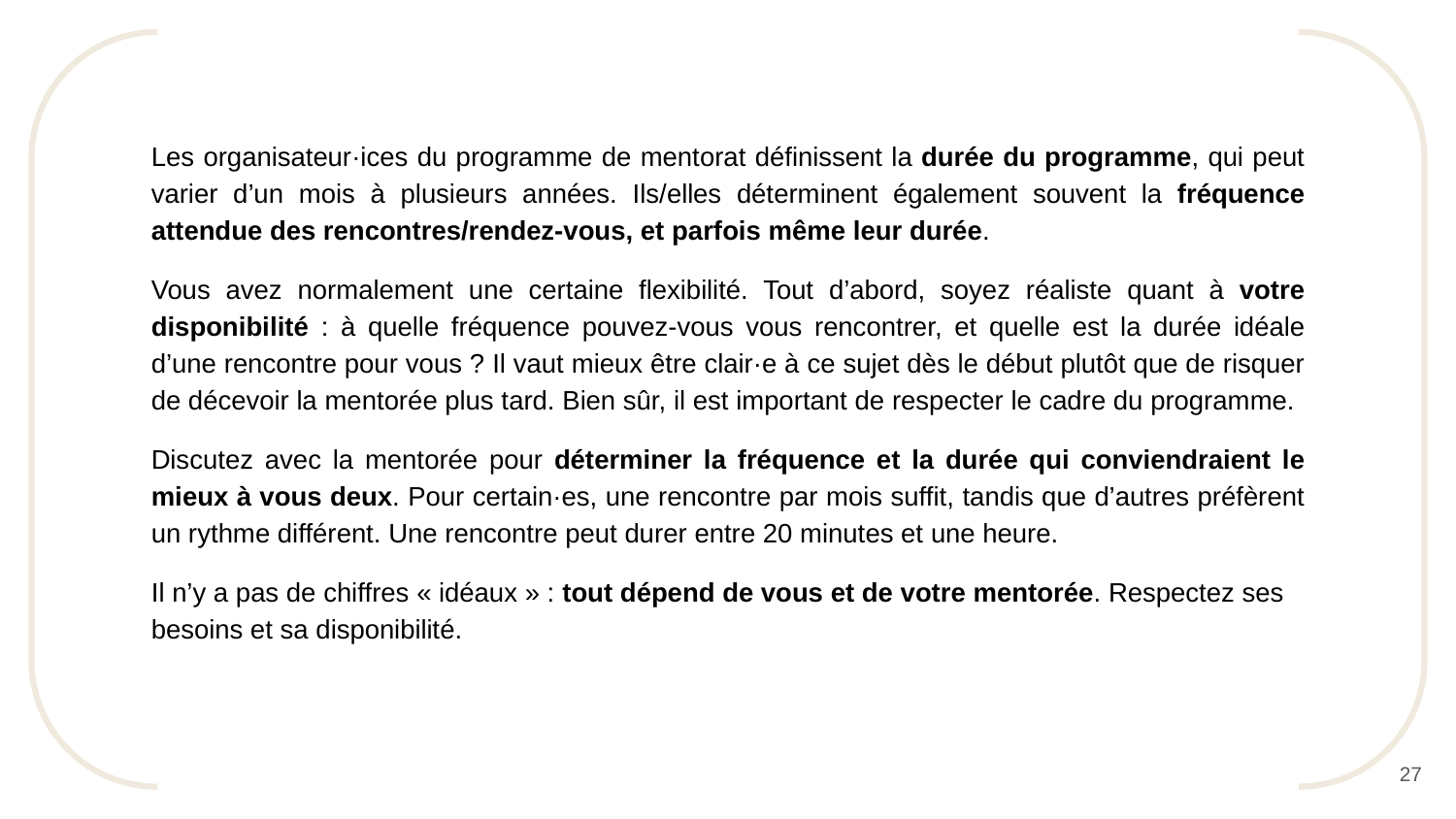

Les organisateur·ices du programme de mentorat définissent la durée du programme, qui peut varier d’un mois à plusieurs années. Ils/elles déterminent également souvent la fréquence attendue des rencontres/rendez-vous, et parfois même leur durée.
Vous avez normalement une certaine flexibilité. Tout d’abord, soyez réaliste quant à votre disponibilité : à quelle fréquence pouvez-vous vous rencontrer, et quelle est la durée idéale d’une rencontre pour vous ? Il vaut mieux être clair·e à ce sujet dès le début plutôt que de risquer de décevoir la mentorée plus tard. Bien sûr, il est important de respecter le cadre du programme.
Discutez avec la mentorée pour déterminer la fréquence et la durée qui conviendraient le mieux à vous deux. Pour certain·es, une rencontre par mois suffit, tandis que d’autres préfèrent un rythme différent. Une rencontre peut durer entre 20 minutes et une heure.
Il n’y a pas de chiffres « idéaux » : tout dépend de vous et de votre mentorée. Respectez ses besoins et sa disponibilité.

27